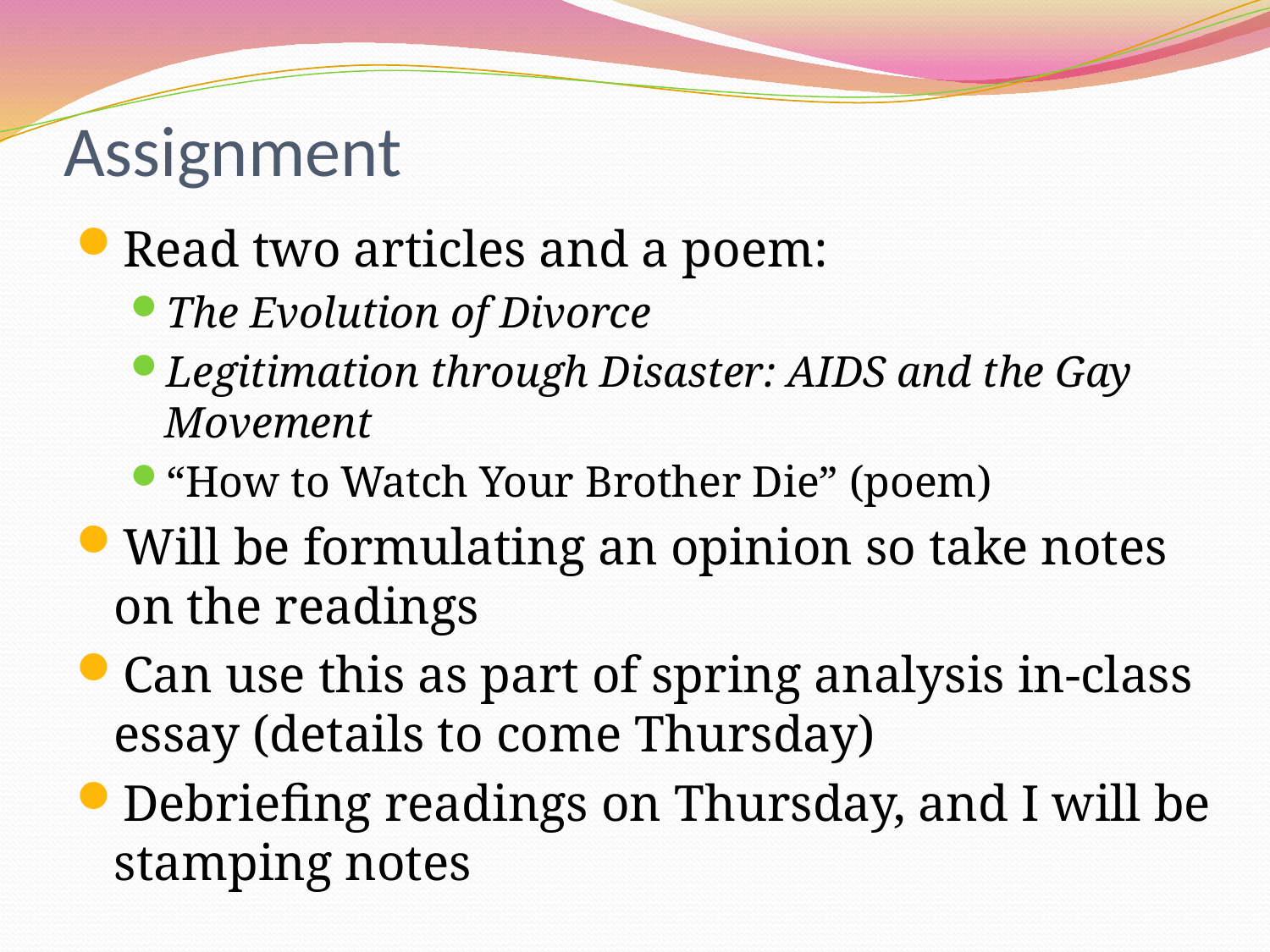

# Assignment
Read two articles and a poem:
The Evolution of Divorce
Legitimation through Disaster: AIDS and the Gay Movement
“How to Watch Your Brother Die” (poem)
Will be formulating an opinion so take notes on the readings
Can use this as part of spring analysis in-class essay (details to come Thursday)
Debriefing readings on Thursday, and I will be stamping notes